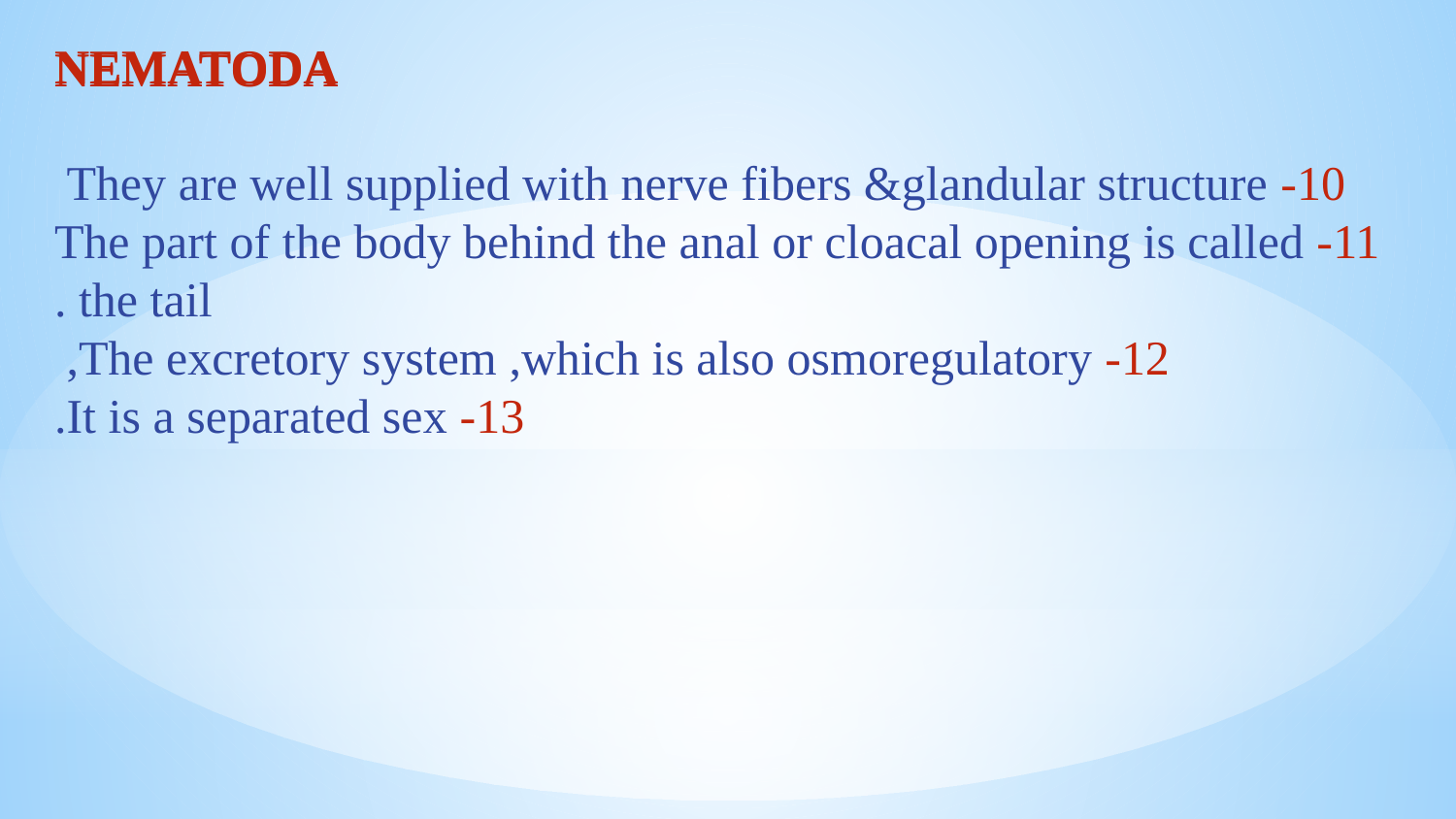

NEMATODA

10- They are well supplied with nerve fibers &glandular structure
11- The part of the body behind the anal or cloacal opening is called the tail .
12- The excretory system ,which is also osmoregulatory,
13- It is a separated sex.

NEMATODA